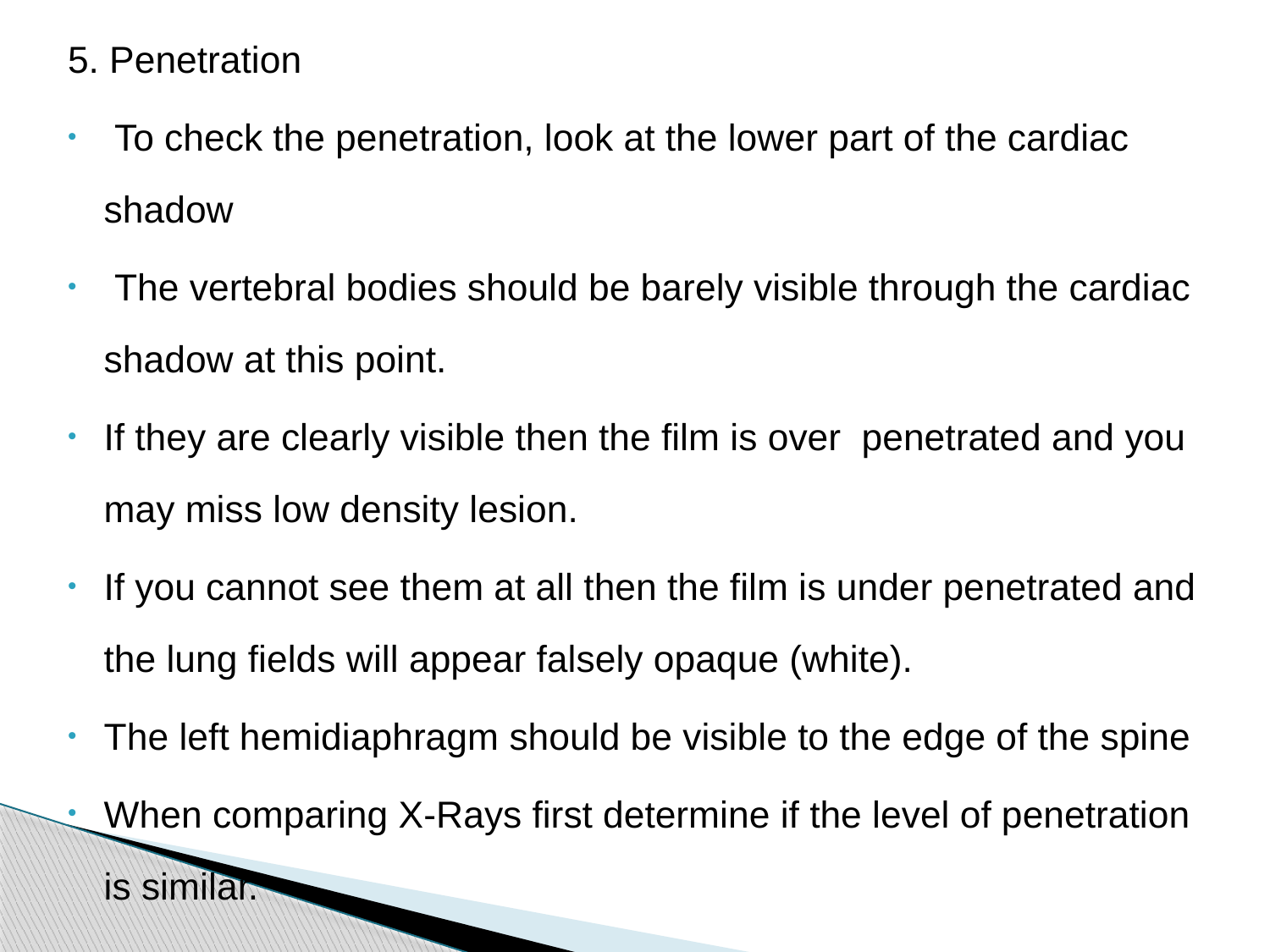

5. Penetration
 To check the penetration, look at the lower part of the cardiac shadow
 The vertebral bodies should be barely visible through the cardiac shadow at this point.
If they are clearly visible then the film is over  penetrated and you may miss low density lesion.
If you cannot see them at all then the film is under penetrated and the lung fields will appear falsely opaque (white).
The left hemidiaphragm should be visible to the edge of the spine
When comparing X-Rays first determine if the level of penetration is similar.